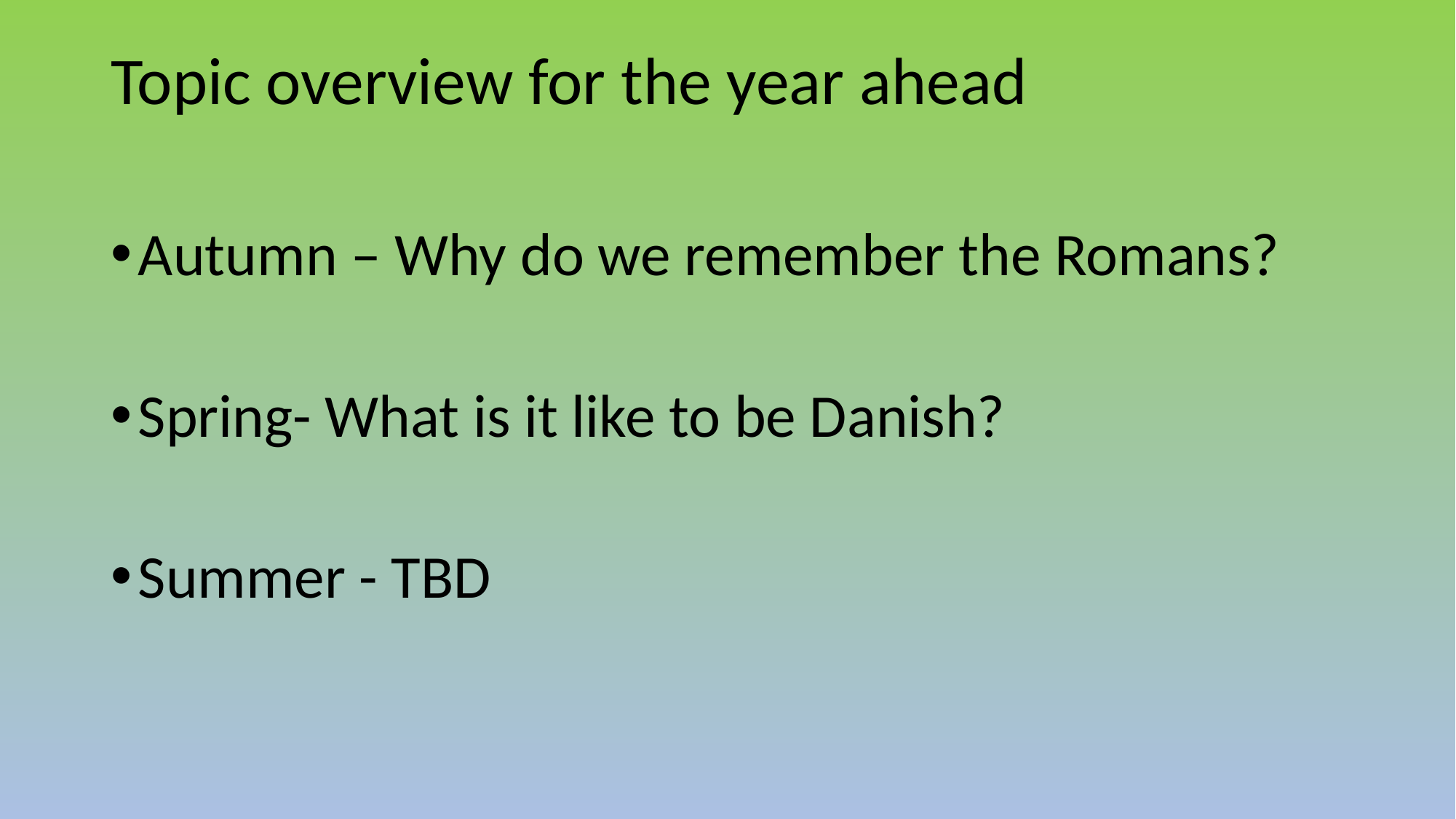

# Topic overview for the year ahead
Autumn – Why do we remember the Romans?

Spring- What is it like to be Danish?

Summer - TBD